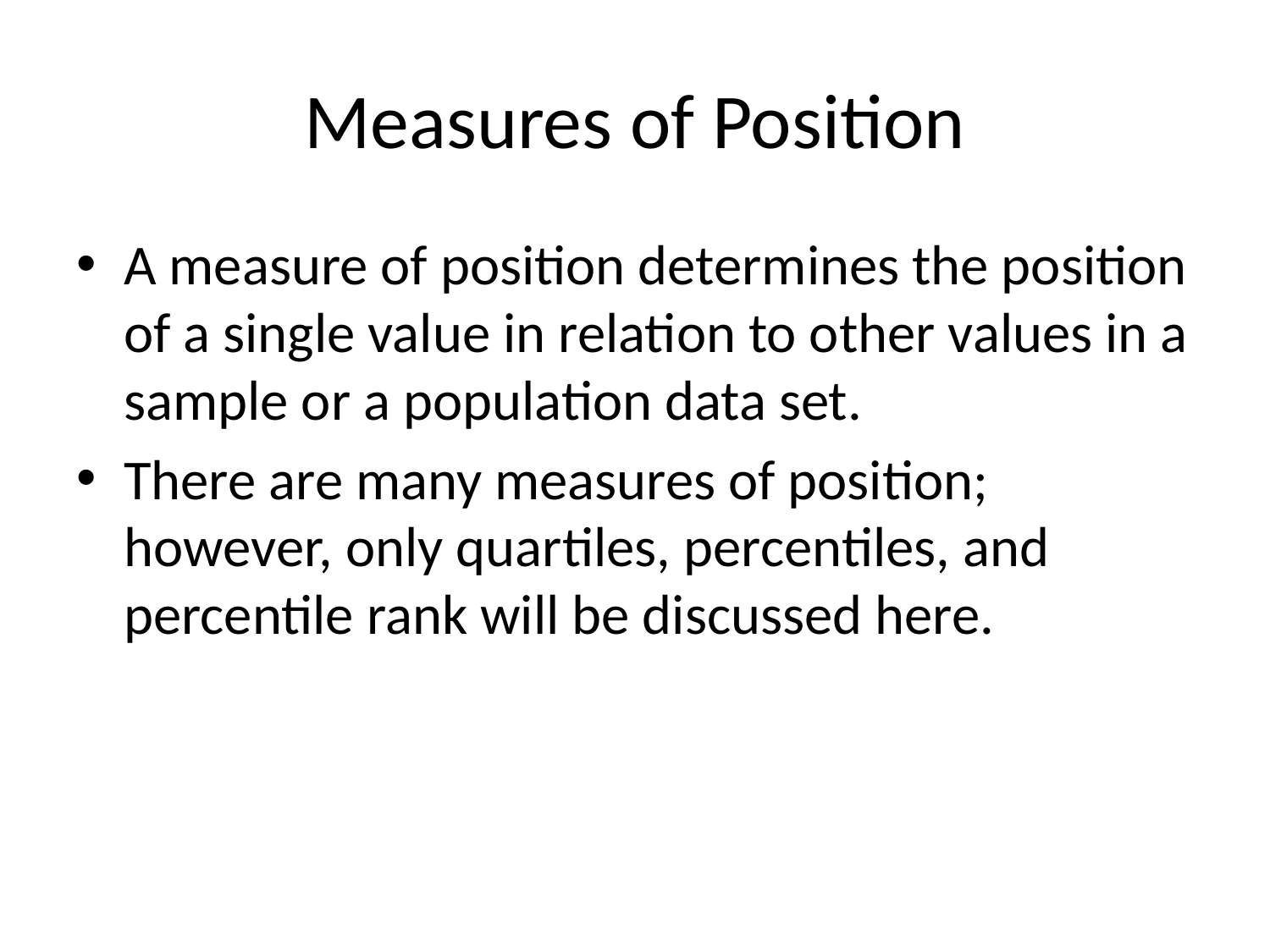

# Measures of Position
A measure of position determines the position of a single value in relation to other values in a sample or a population data set.
There are many measures of position; however, only quartiles, percentiles, and percentile rank will be discussed here.